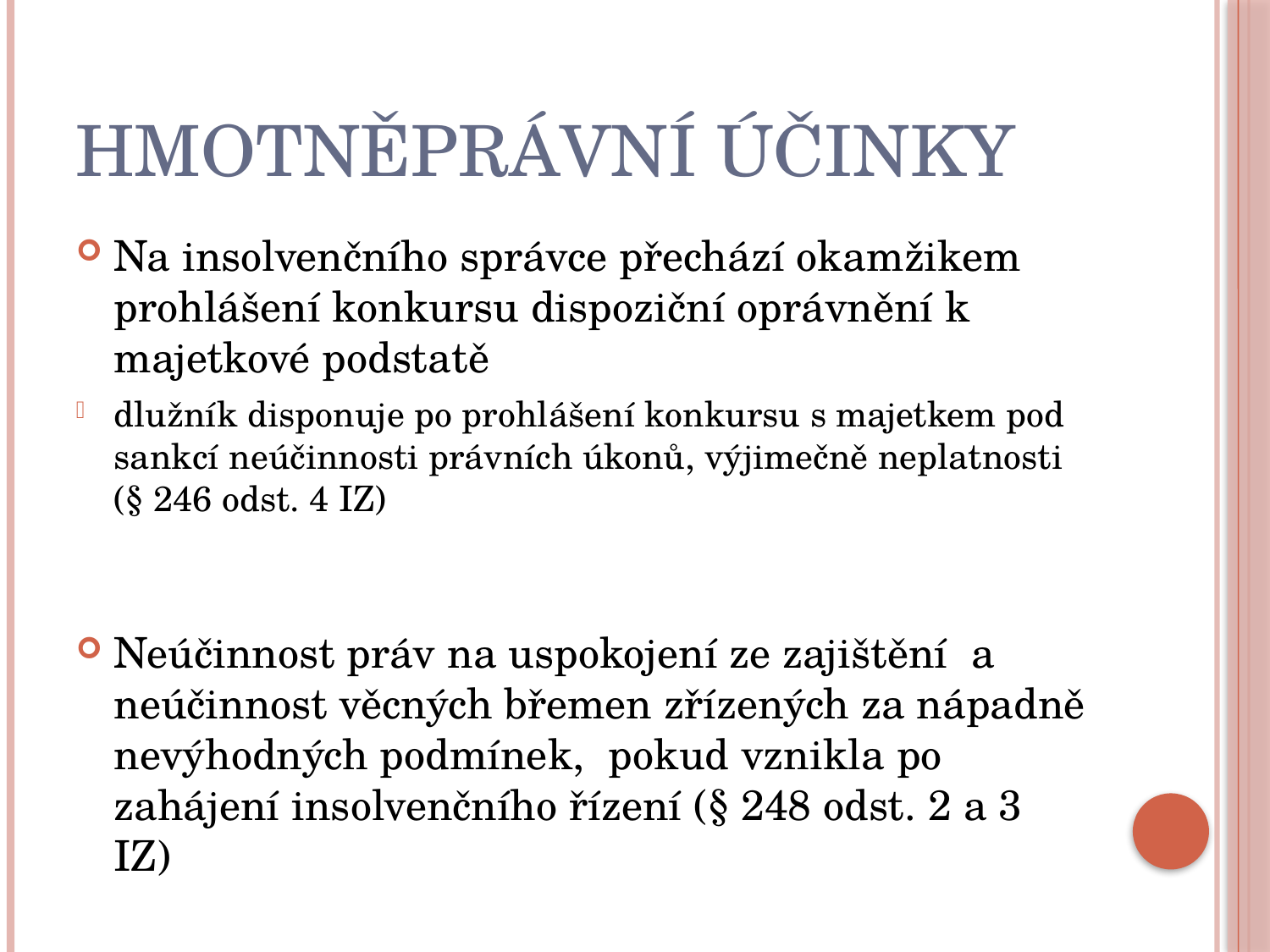

# Hmotněprávní účinky
Na insolvenčního správce přechází okamžikem prohlášení konkursu dispoziční oprávnění k majetkové podstatě
dlužník disponuje po prohlášení konkursu s majetkem pod sankcí neúčinnosti právních úkonů, výjimečně neplatnosti (§ 246 odst. 4 IZ)

Neúčinnost práv na uspokojení ze zajištění  a neúčinnost věcných břemen zřízených za nápadně nevýhodných podmínek,  pokud vznikla po zahájení insolvenčního řízení (§ 248 odst. 2 a 3 IZ)